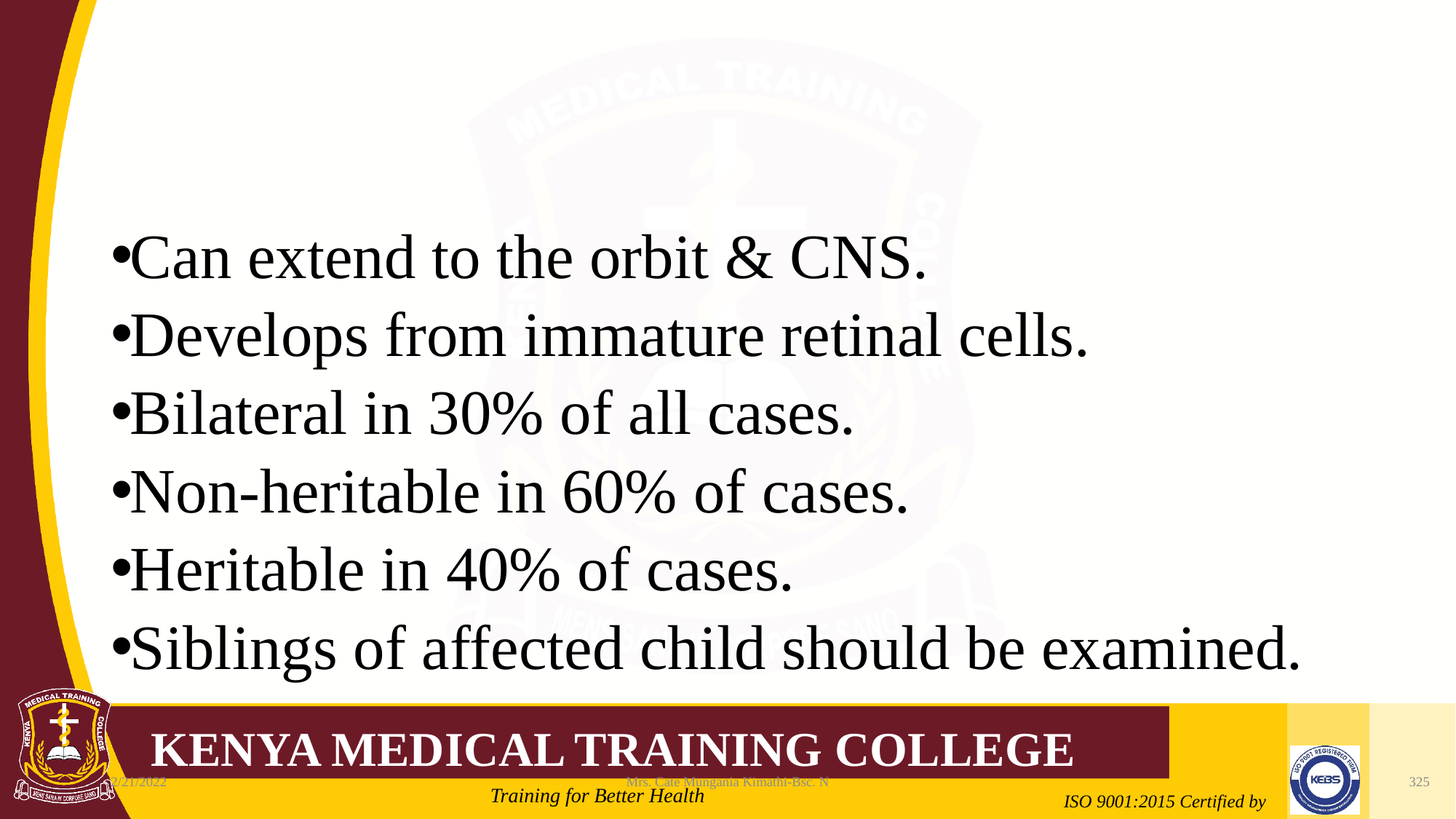

#
Can extend to the orbit & CNS.
Develops from immature retinal cells.
Bilateral in 30% of all cases.
Non-heritable in 60% of cases.
Heritable in 40% of cases.
Siblings of affected child should be examined.

2/21/2022
Mrs. Cate Mungania Kimathi-Bsc. N
325